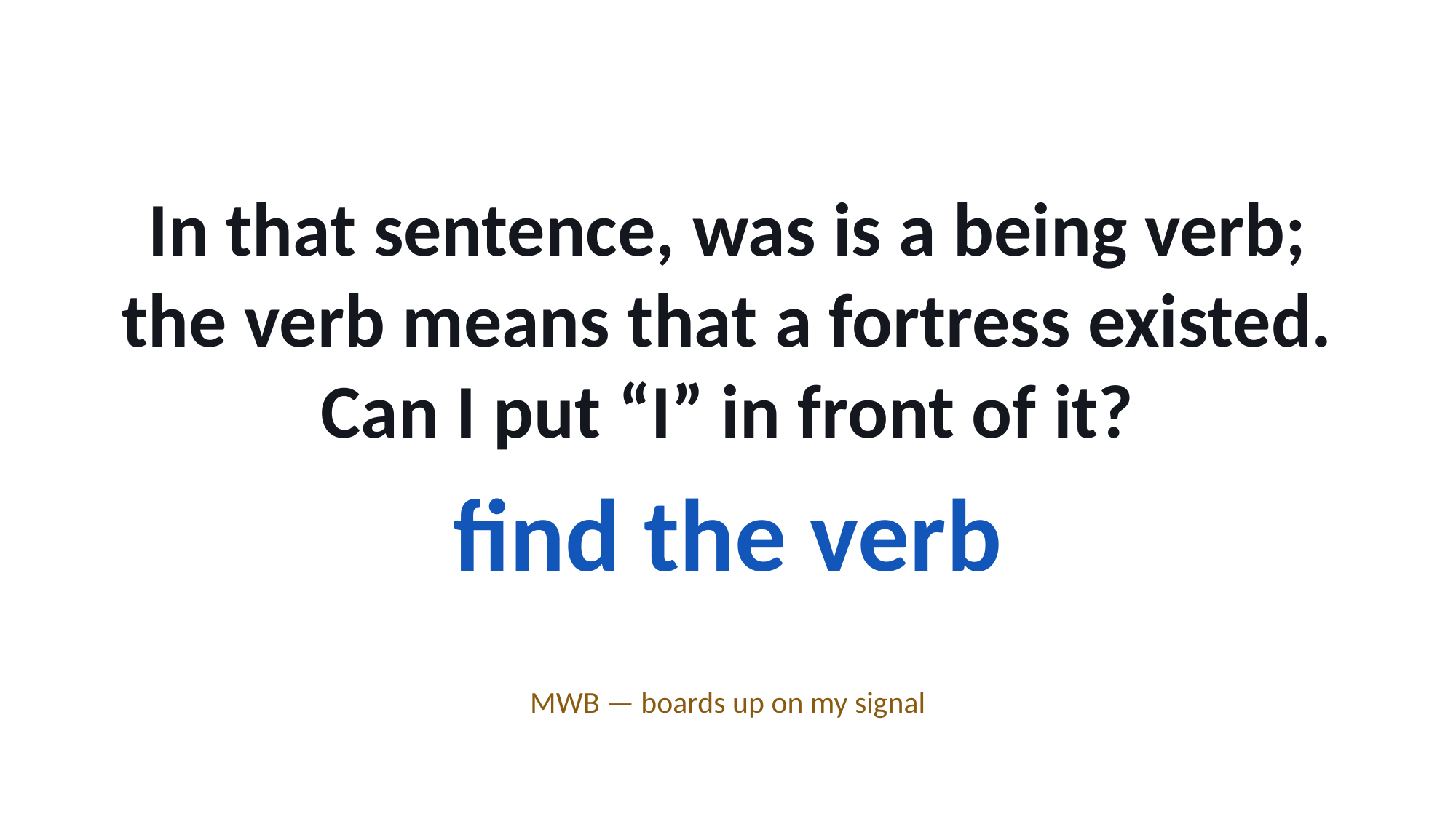

In that sentence, was is a being verb; the verb means that a fortress existed.
Can I put “I” in front of it?
find the verb
MWB — boards up on my signal